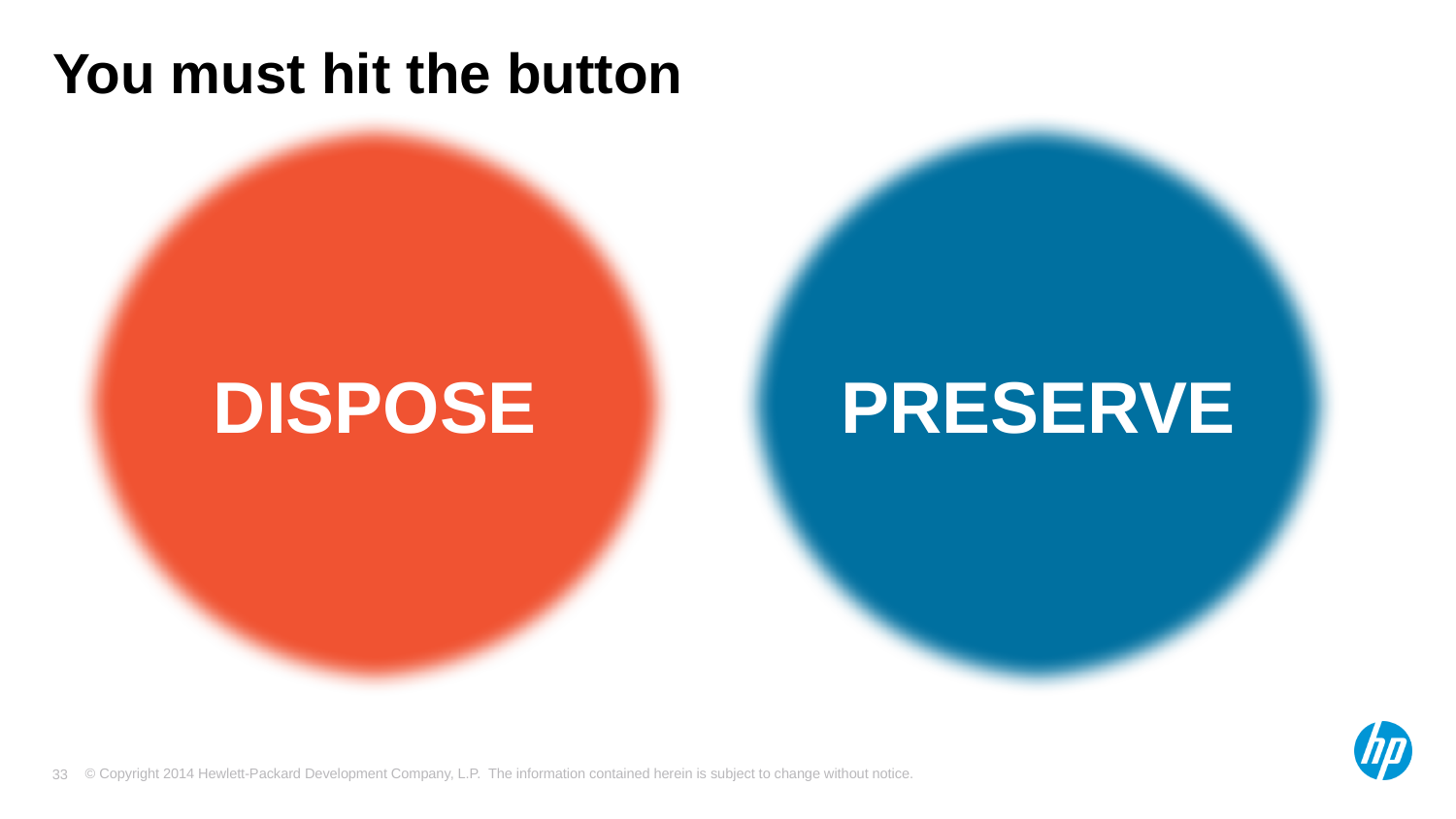

# You must hit the button
DISPOSE
PRESERVE